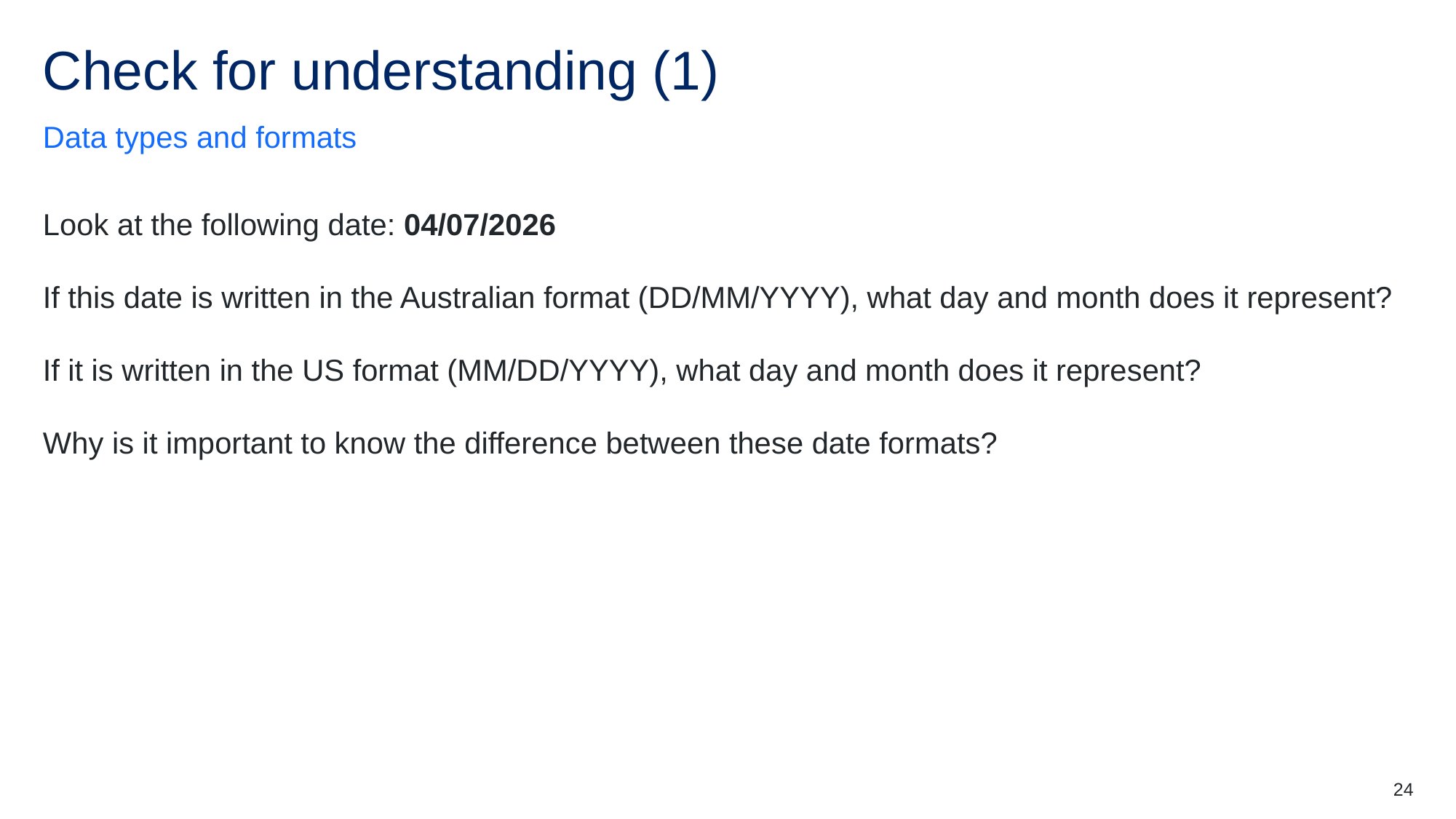

# Check for understanding (1)
Data types and formats
Look at the following date: 04/07/2026
If this date is written in the Australian format (DD/MM/YYYY), what day and month does it represent?
If it is written in the US format (MM/DD/YYYY), what day and month does it represent?
Why is it important to know the difference between these date formats?

24